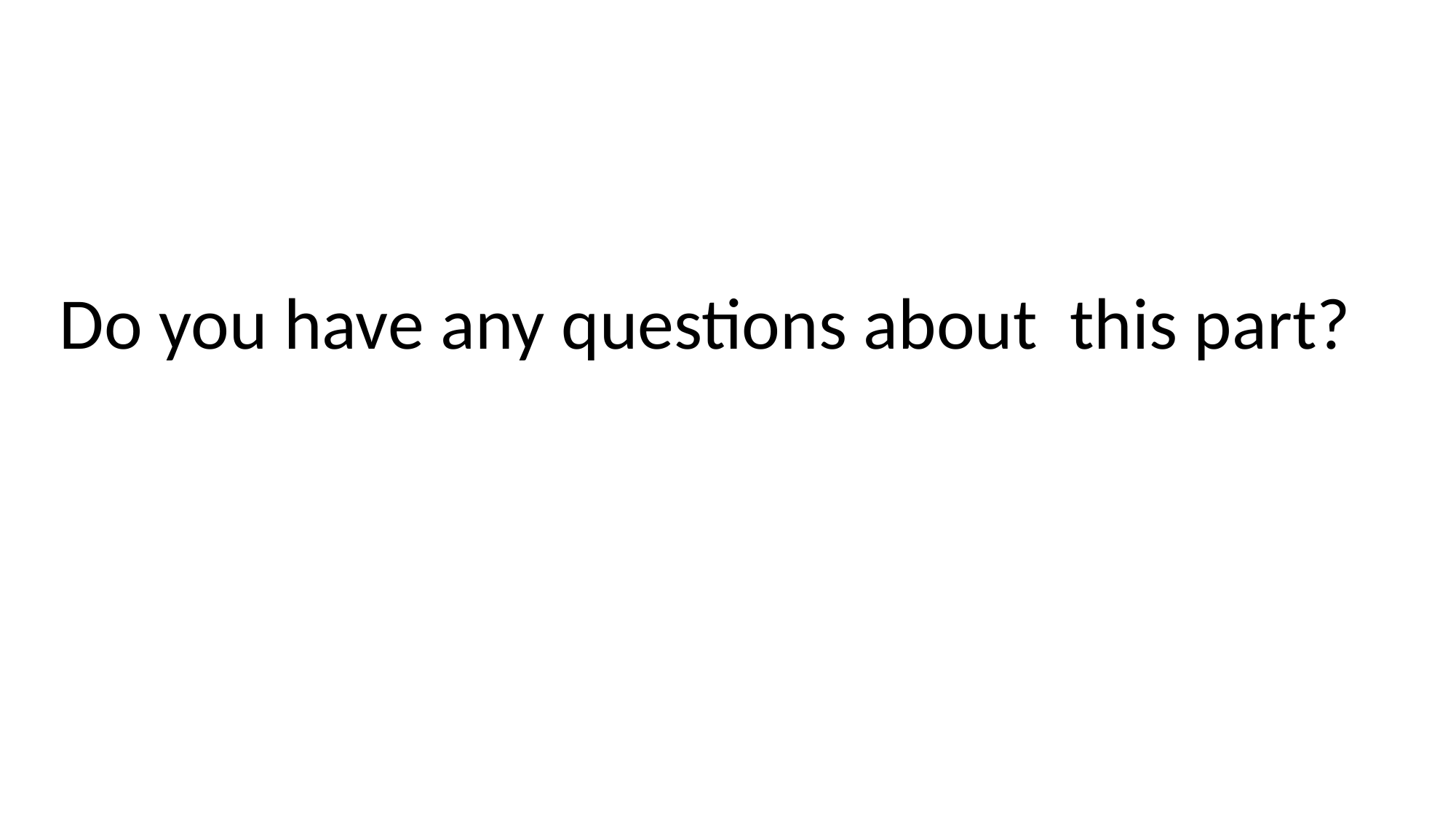

# Do you have any questions about  this part?